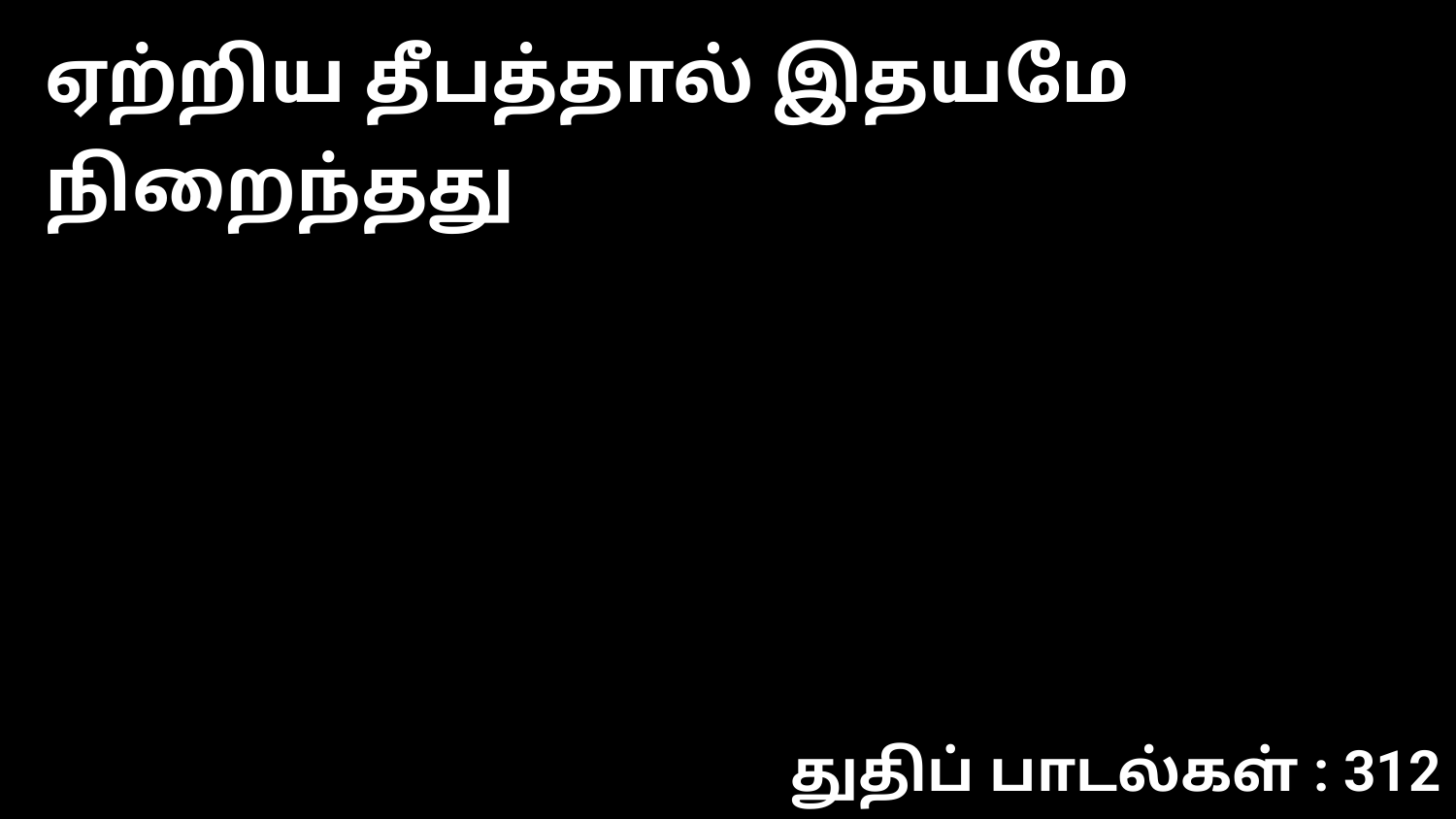

ஏற்றிய தீபத்தால் இதயமே நிறைந்தது
துதிப் பாடல்கள் : 312